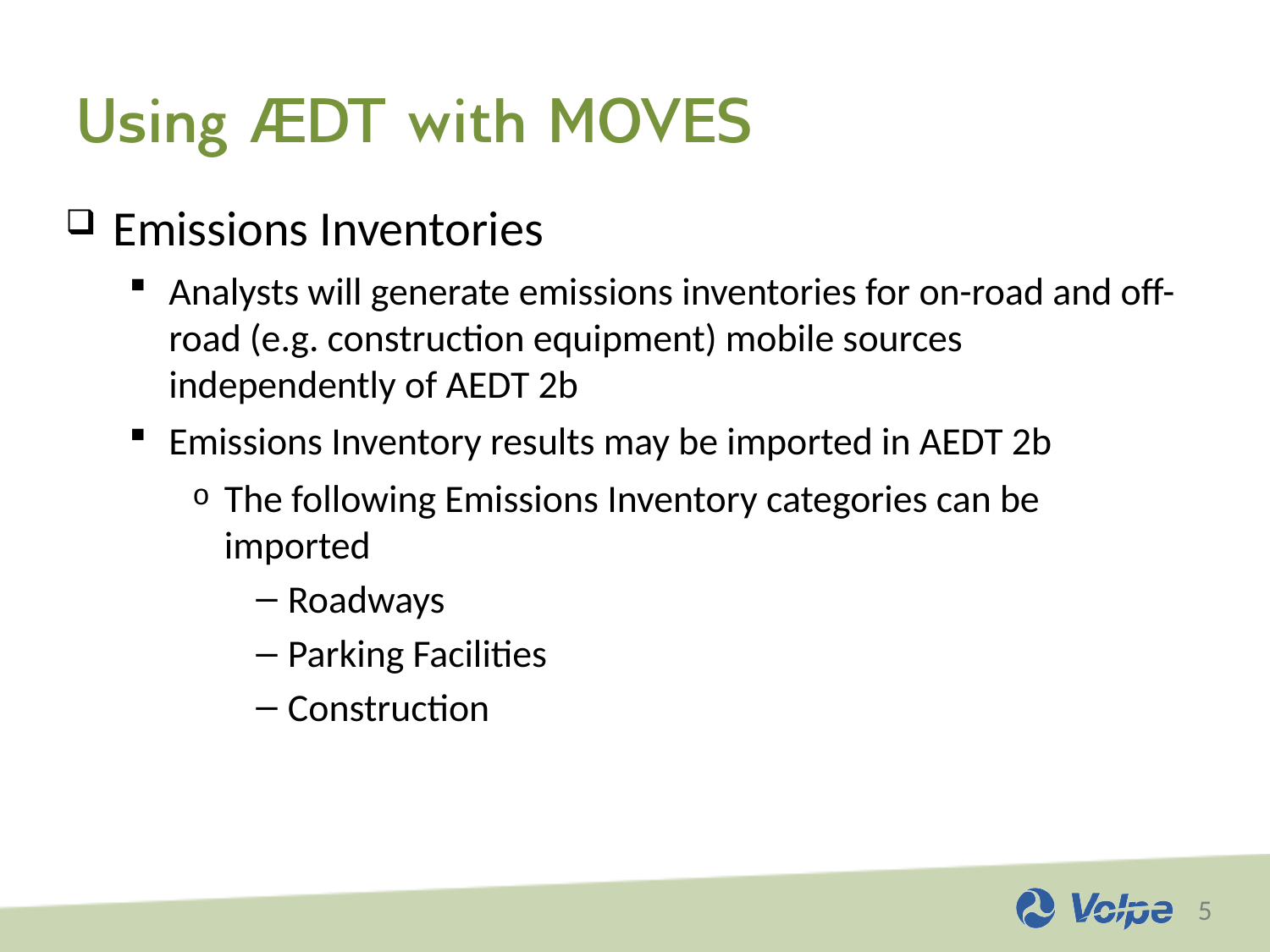

# Using AEDT with MOVES
Emissions Inventories
Analysts will generate emissions inventories for on-road and off-road (e.g. construction equipment) mobile sources independently of AEDT 2b
Emissions Inventory results may be imported in AEDT 2b
The following Emissions Inventory categories can be imported
Roadways
Parking Facilities
Construction